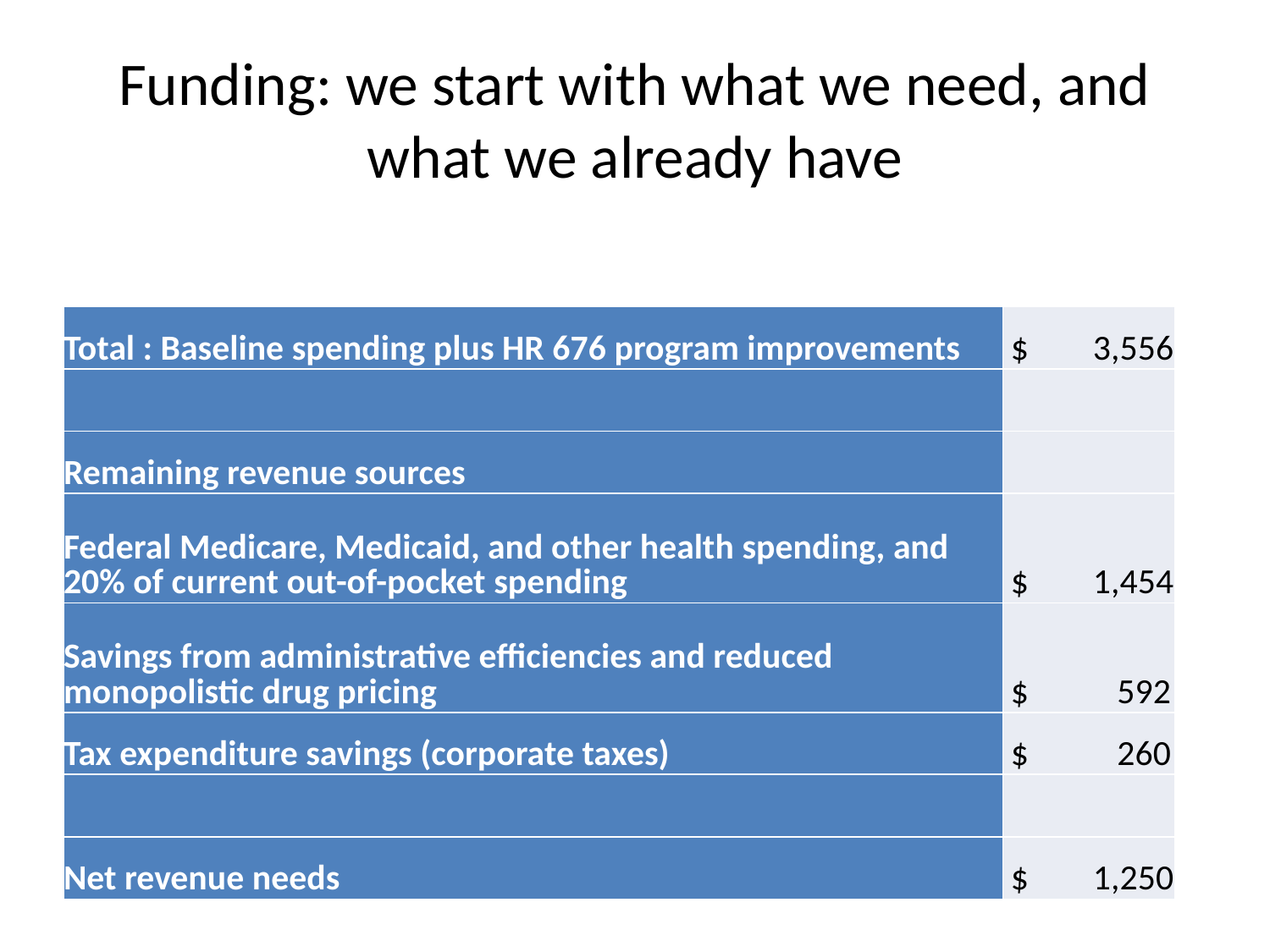

# Funding: we start with what we need, and what we already have
| Total : Baseline spending plus HR 676 program improvements | $ 3,556 |
| --- | --- |
|  |  |
| Remaining revenue sources |  |
| Federal Medicare, Medicaid, and other health spending, and 20% of current out-of-pocket spending | $ 1,454 |
| Savings from administrative efficiencies and reduced monopolistic drug pricing | $ 592 |
| Tax expenditure savings (corporate taxes) | $ 260 |
|  |  |
| Net revenue needs | $ 1,250 |